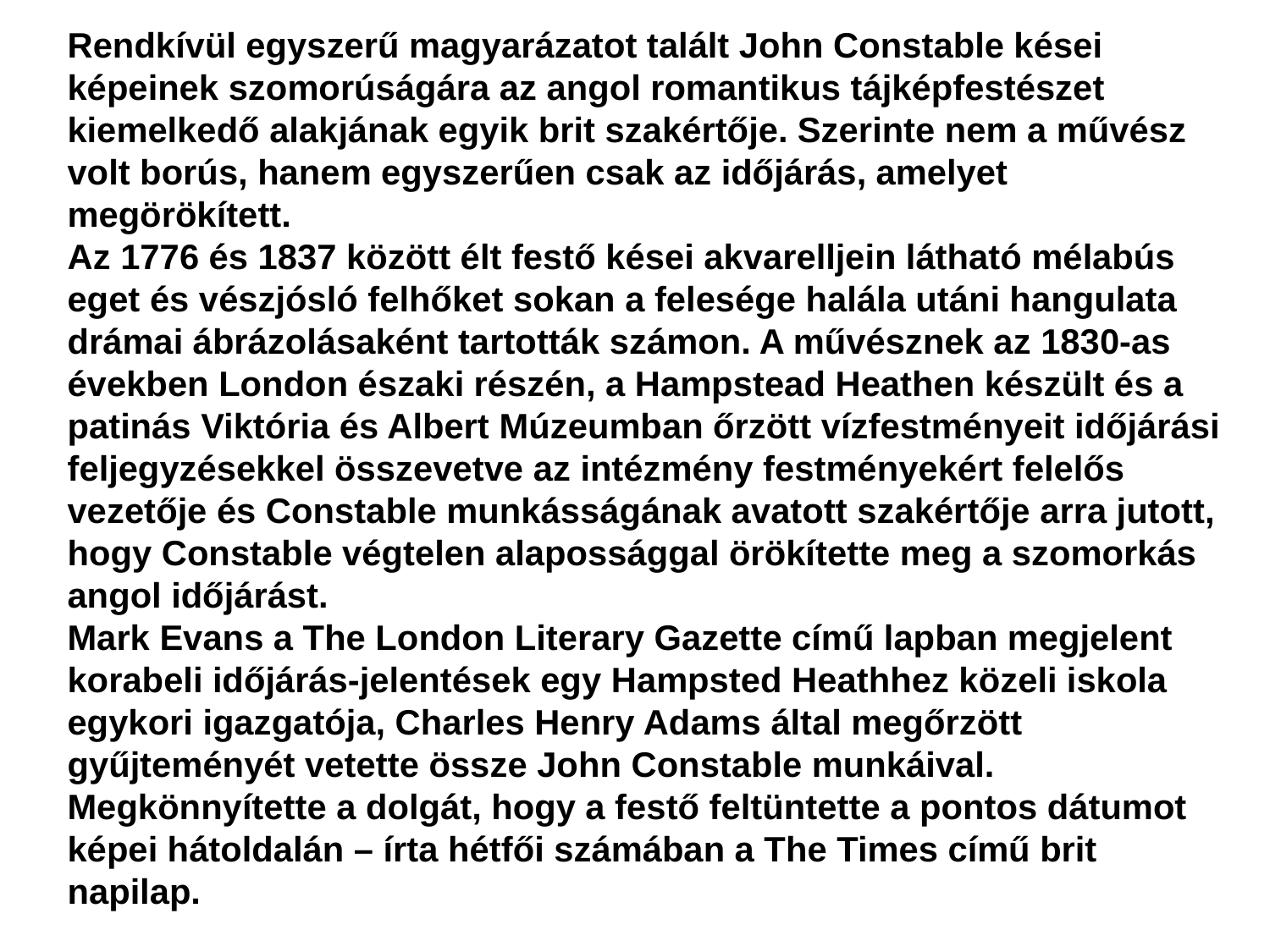

Rendkívül egyszerű magyarázatot talált John Constable kései képeinek szomorúságára az angol romantikus tájképfestészet kiemelkedő alakjának egyik brit szakértője. Szerinte nem a művész volt borús, hanem egyszerűen csak az időjárás, amelyet megörökített.
Az 1776 és 1837 között élt festő kései akvarelljein látható mélabús eget és vészjósló felhőket sokan a felesége halála utáni hangulata drámai ábrázolásaként tartották számon. A művésznek az 1830-as években London északi részén, a Hampstead Heathen készült és a patinás Viktória és Albert Múzeumban őrzött vízfestményeit időjárási feljegyzésekkel összevetve az intézmény festményekért felelős vezetője és Constable munkásságának avatott szakértője arra jutott, hogy Constable végtelen alapossággal örökítette meg a szomorkás angol időjárást.
Mark Evans a The London Literary Gazette című lapban megjelent korabeli időjárás-jelentések egy Hampsted Heathhez közeli iskola egykori igazgatója, Charles Henry Adams által megőrzött gyűjteményét vetette össze John Constable munkáival. Megkönnyítette a dolgát, hogy a festő feltüntette a pontos dátumot képei hátoldalán – írta hétfői számában a The Times című brit napilap.